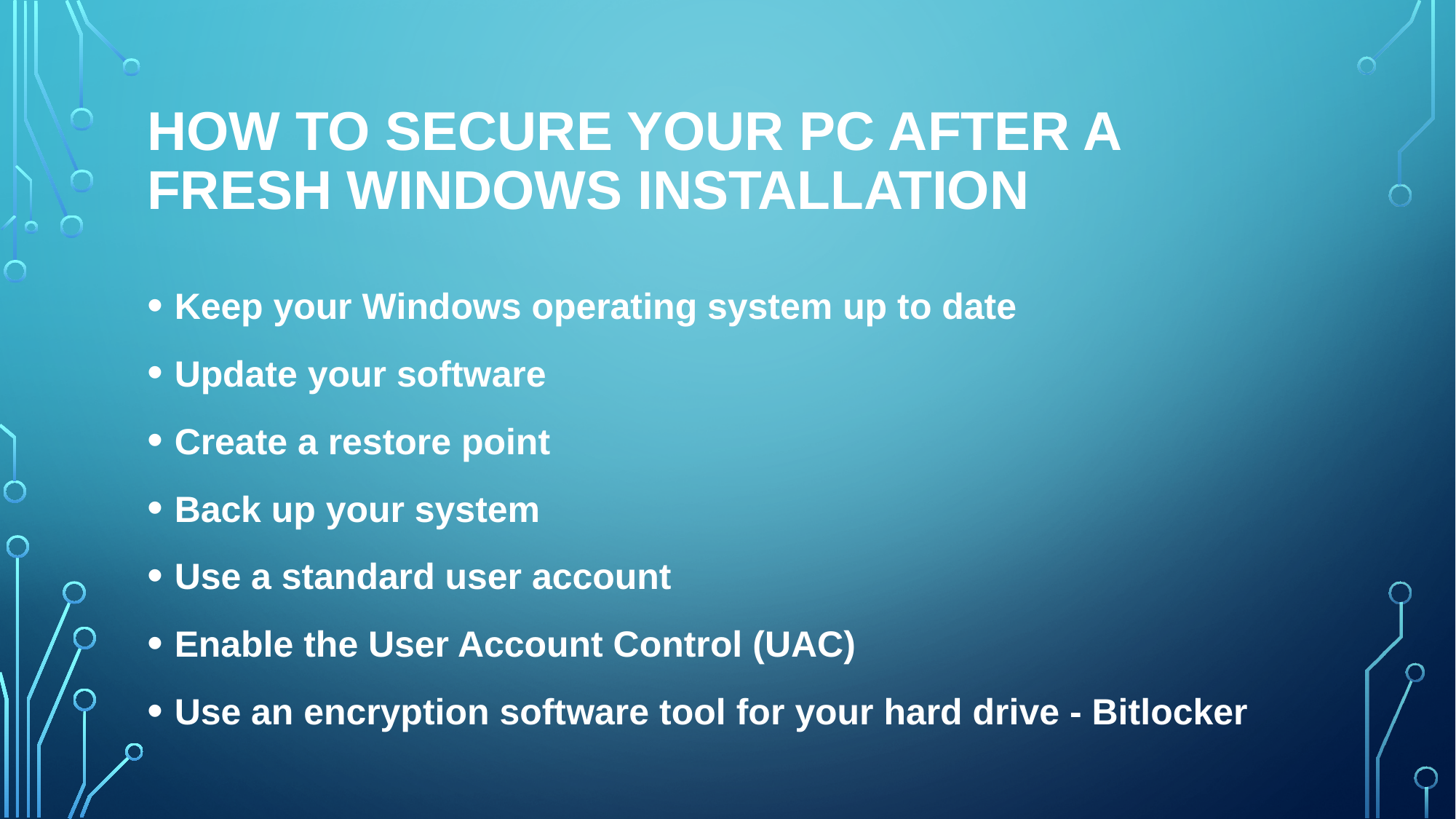

# How to Secure your PC after a Fresh Windows Installation
Keep your Windows operating system up to date
Update your software
Create a restore point
Back up your system
Use a standard user account
Enable the User Account Control (UAC)
Use an encryption software tool for your hard drive - Bitlocker